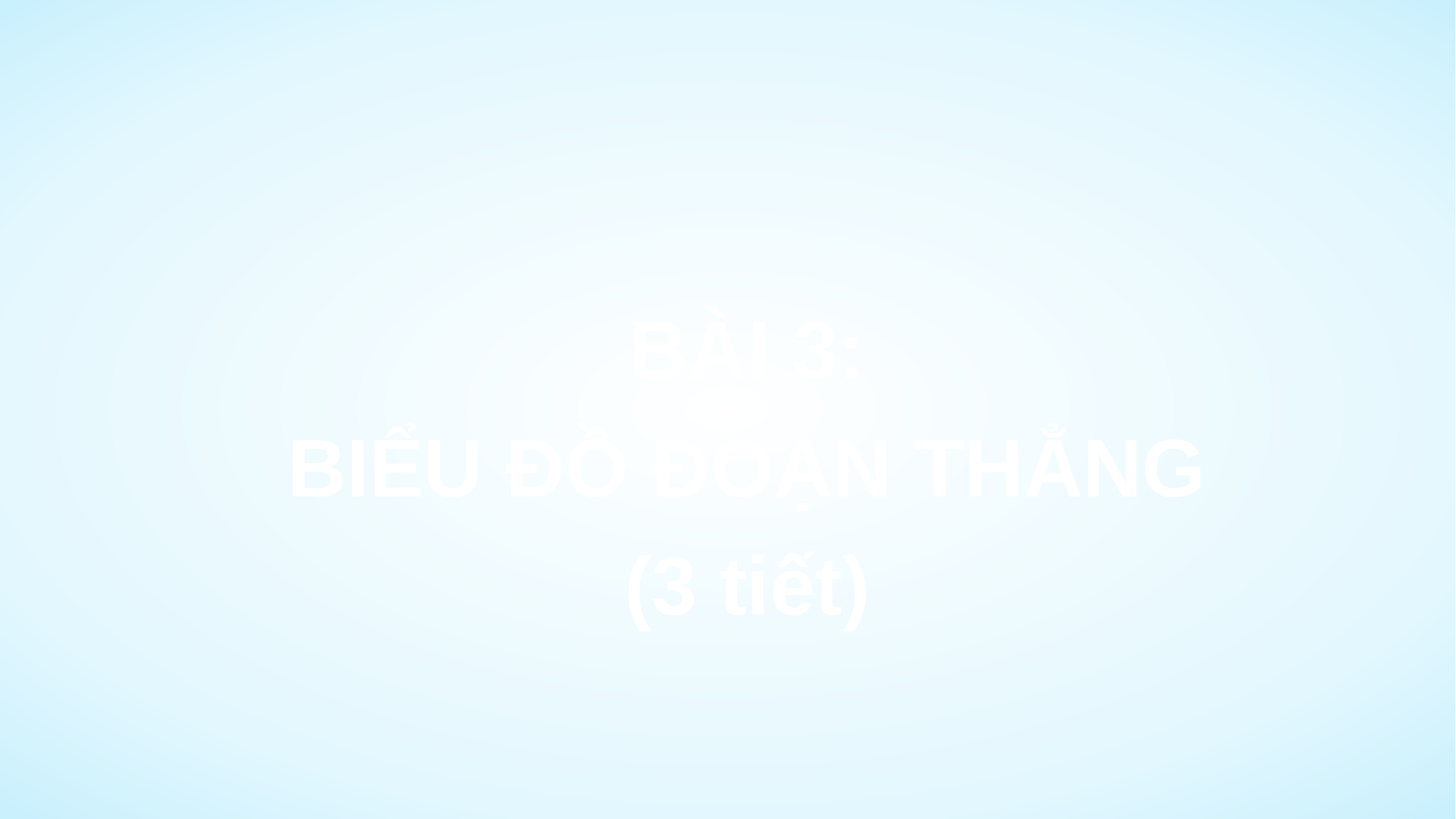

BÀI 3:
BIỂU ĐỒ ĐOẠN THẲNG
(3 tiết)